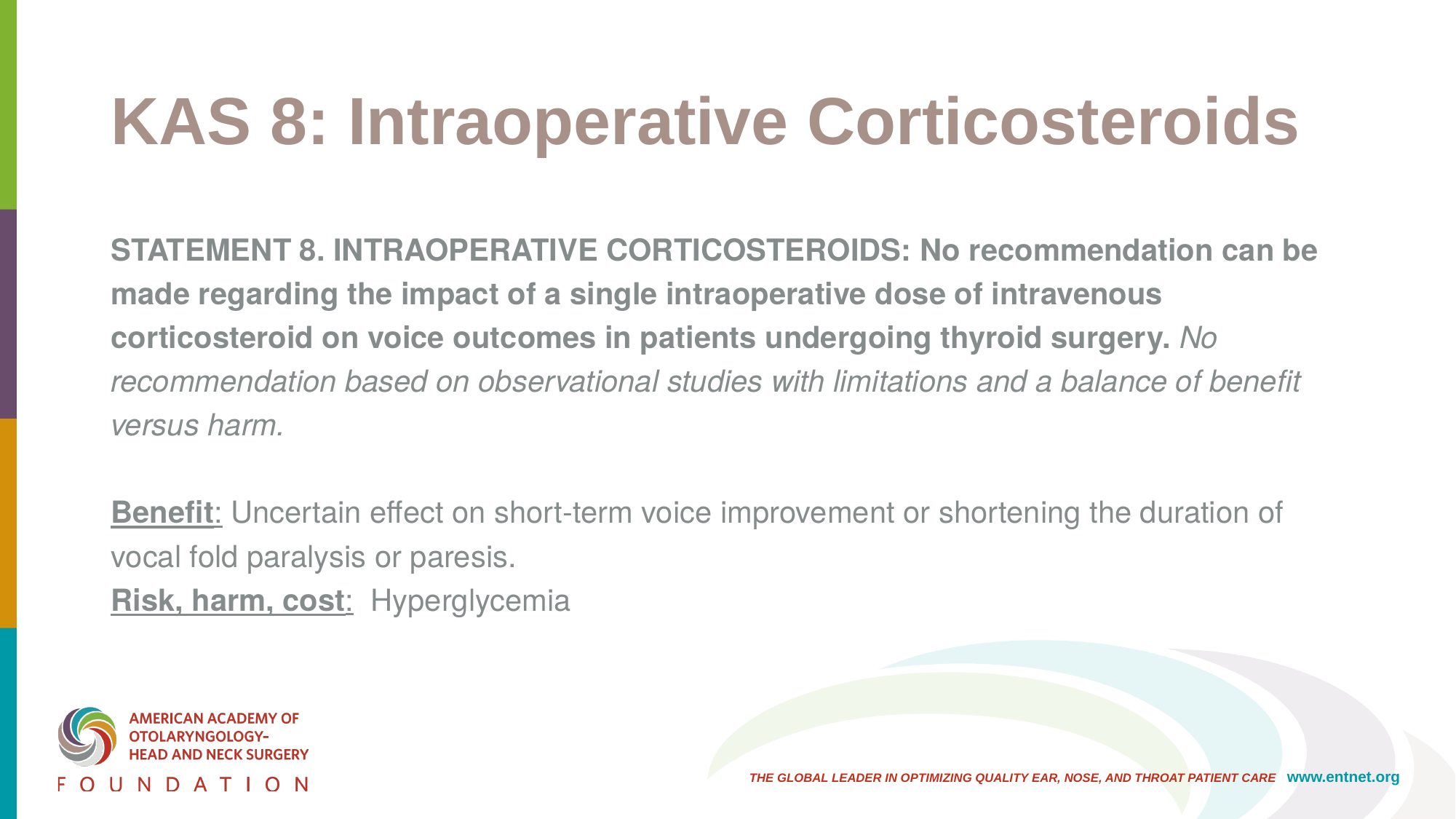

# KAS 8: Intraoperative Corticosteroids
STATEMENT 8. INTRAOPERATIVE CORTICOSTEROIDS: No recommendation can be made regarding the impact of a single intraoperative dose of intravenous corticosteroid on voice outcomes in patients undergoing thyroid surgery. No recommendation based on observational studies with limitations and a balance of benefit versus harm.

Benefit: Uncertain effect on short-term voice improvement or shortening the duration of vocal fold paralysis or paresis.
Risk, harm, cost:  Hyperglycemia